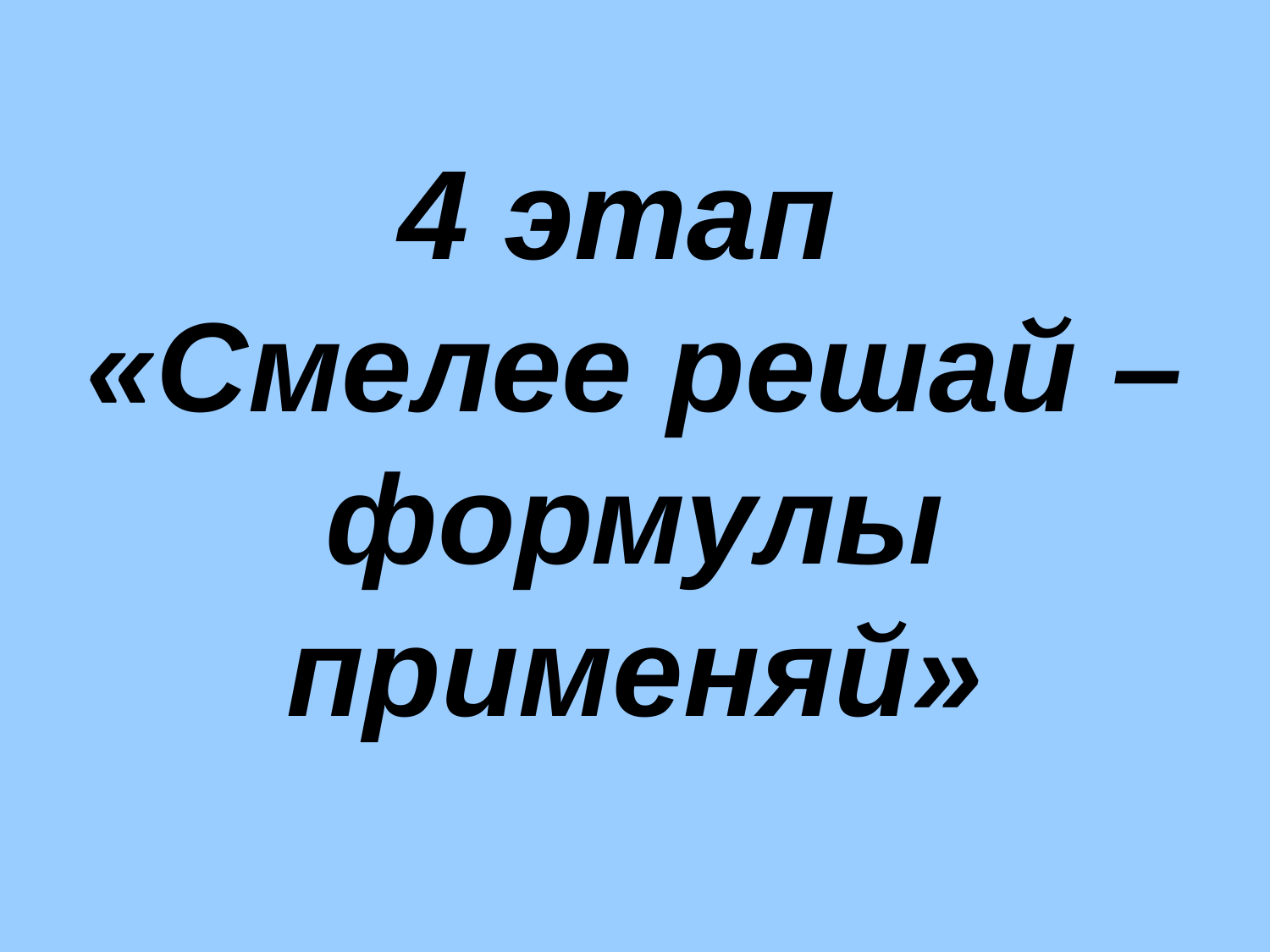

4 этап
«Смелее решай – формулы применяй»